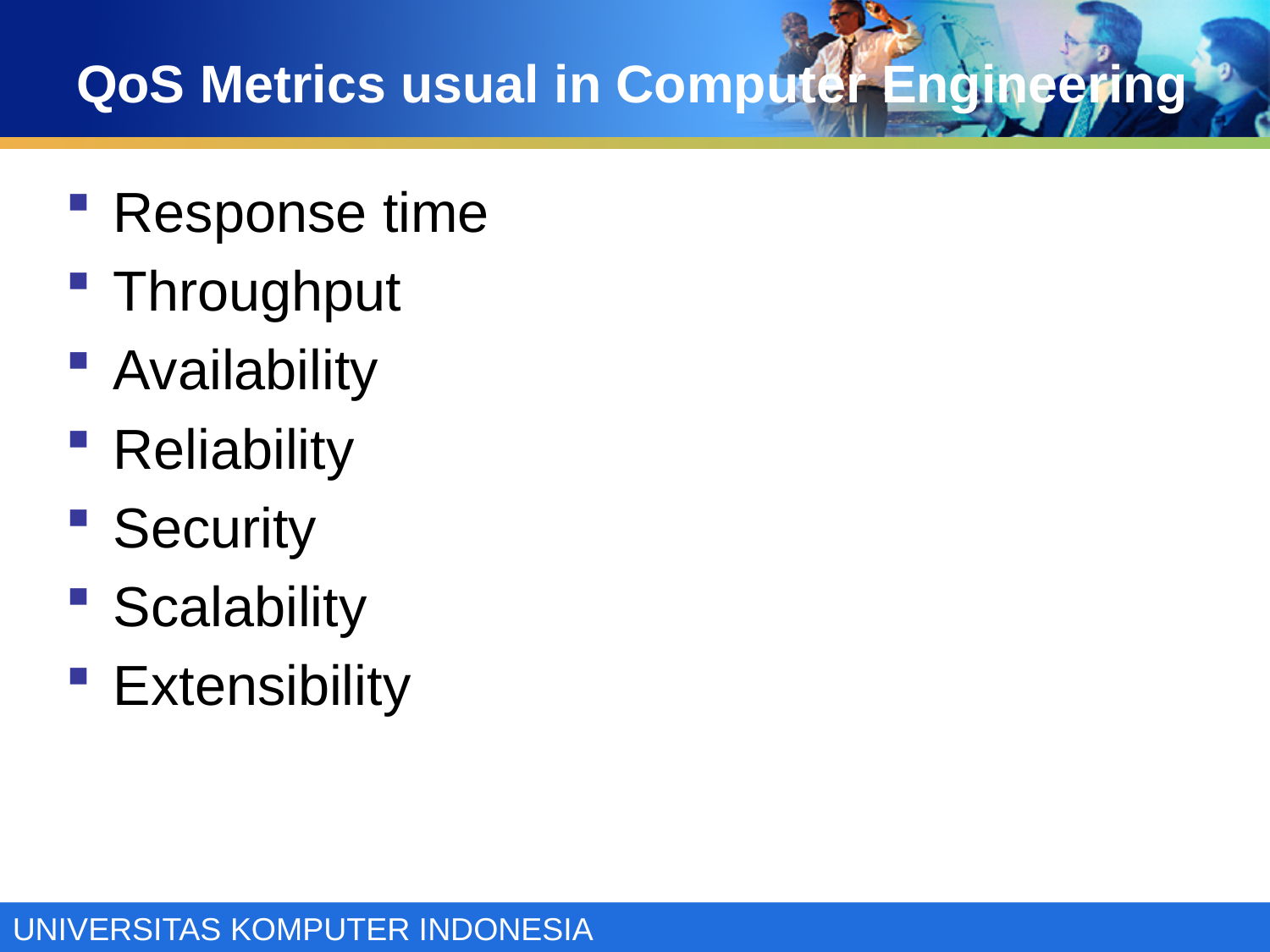

# QoS Metrics usual in Computer Engineering
Response time
Throughput
Availability
Reliability
Security
Scalability
Extensibility